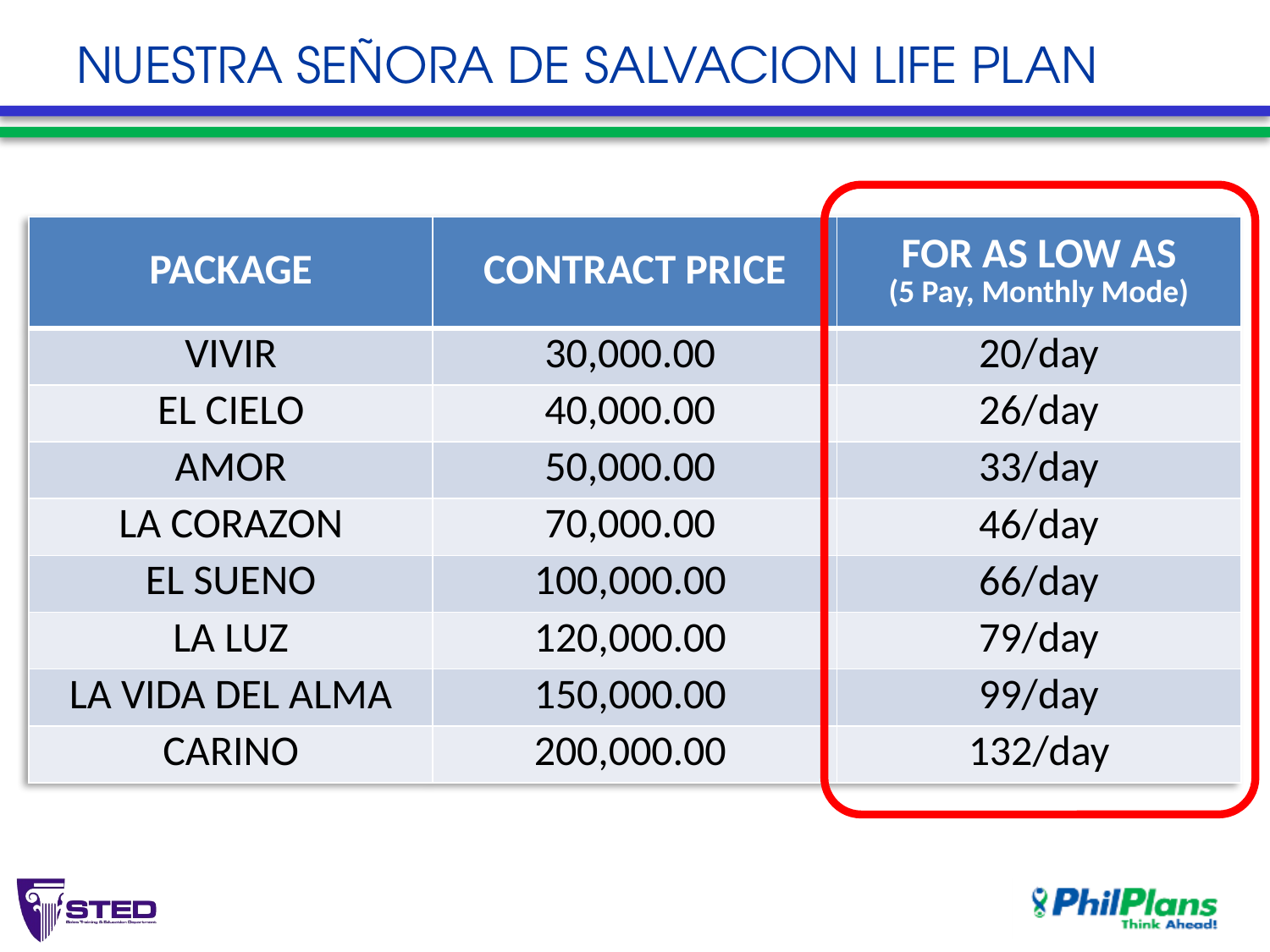

# NUESTRA SEÑORA DE SALVACION LIFE PLAN

| PACKAGE | CONTRACT PRICE | FOR AS LOW AS (5 Pay, Monthly Mode) |
| --- | --- | --- |
| VIVIR | 30,000.00 | 20/day |
| EL CIELO | 40,000.00 | 26/day |
| AMOR | 50,000.00 | 33/day |
| LA CORAZON | 70,000.00 | 46/day |
| EL SUENO | 100,000.00 | 66/day |
| LA LUZ | 120,000.00 | 79/day |
| LA VIDA DEL ALMA | 150,000.00 | 99/day |
| CARINO | 200,000.00 | 132/day |